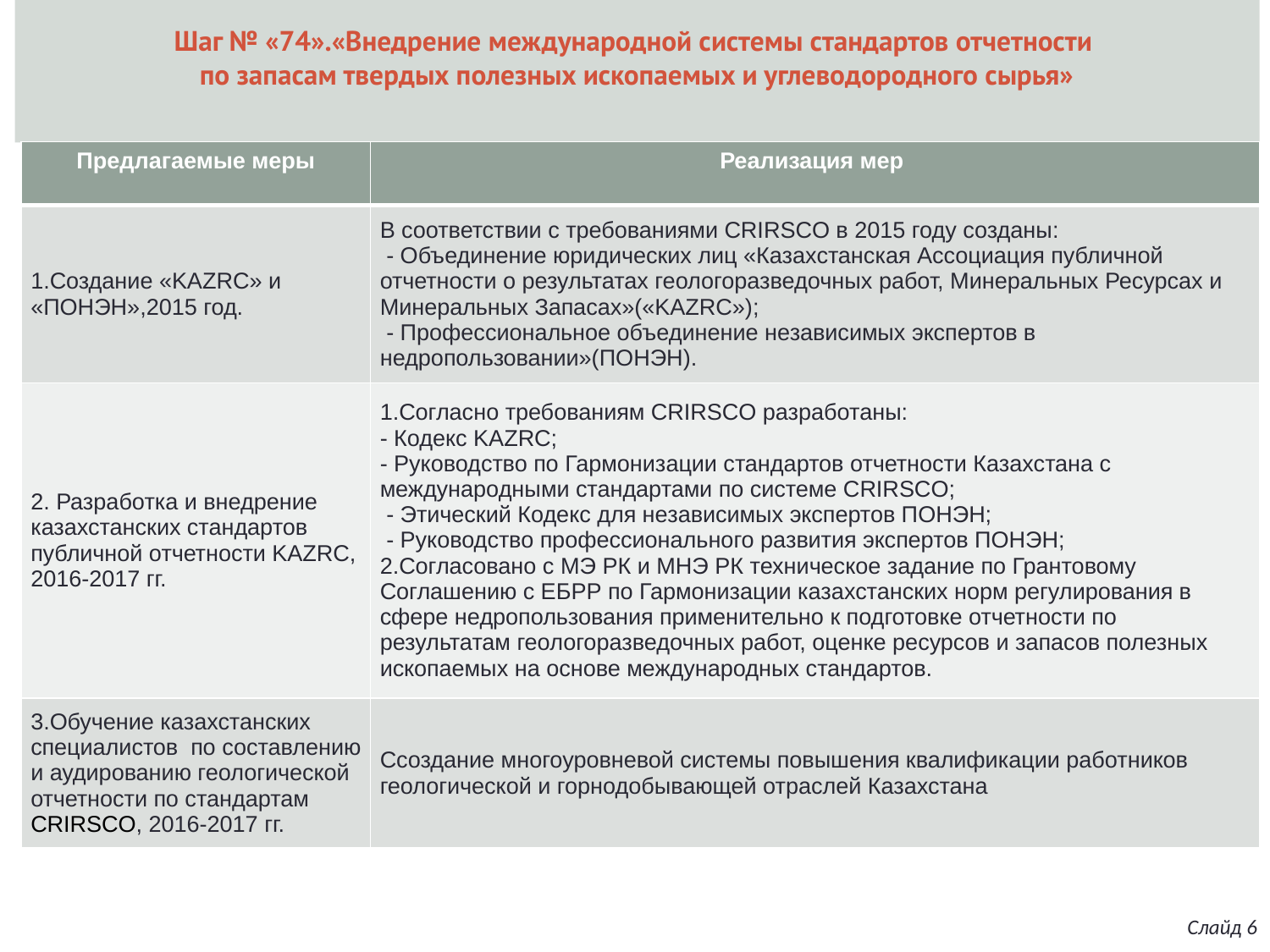

Шаг № «74».«Внедрение международной системы стандартов отчетности
по запасам твердых полезных ископаемых и углеводородного сырья»
| Предлагаемые меры | Реализация мер |
| --- | --- |
| 1.Создание «KAZRC» и «ПОНЭН»,2015 год. | В соответствии с требованиями CRIRSCO в 2015 году созданы: - Объединение юридических лиц «Казахстанская Ассоциация публичной отчетности о результатах геологоразведочных работ, Минеральных Ресурсах и Минеральных Запасах»(«KAZRC»); - Профессиональное объединение независимых экспертов в недропользовании»(ПОНЭН). |
| 2. Разработка и внедрение казахстанских стандартов публичной отчетности KAZRC, 2016-2017 гг. | 1.Согласно требованиям CRIRSCO разработаны: - Кодекс KAZRC; - Руководство по Гармонизации стандартов отчетности Казахстана с международными стандартами по системе CRIRSCO; - Этический Кодекс для независимых экспертов ПОНЭН; - Руководство профессионального развития экспертов ПОНЭН; 2.Согласовано с МЭ РК и МНЭ РК техническое задание по Грантовому Соглашению с ЕБРР по Гармонизации казахстанских норм регулирования в сфере недропользования применительно к подготовке отчетности по результатам геологоразведочных работ, оценке ресурсов и запасов полезных ископаемых на основе международных стандартов. |
| 3.Обучение казахстанских специалистов по составлению и аудированию геологической отчетности по стандартам CRIRSCO, 2016-2017 гг. | Ссоздание многоуровневой системы повышения квалификации работников геологической и горнодобывающей отраслей Казахстана |
Слайд 6